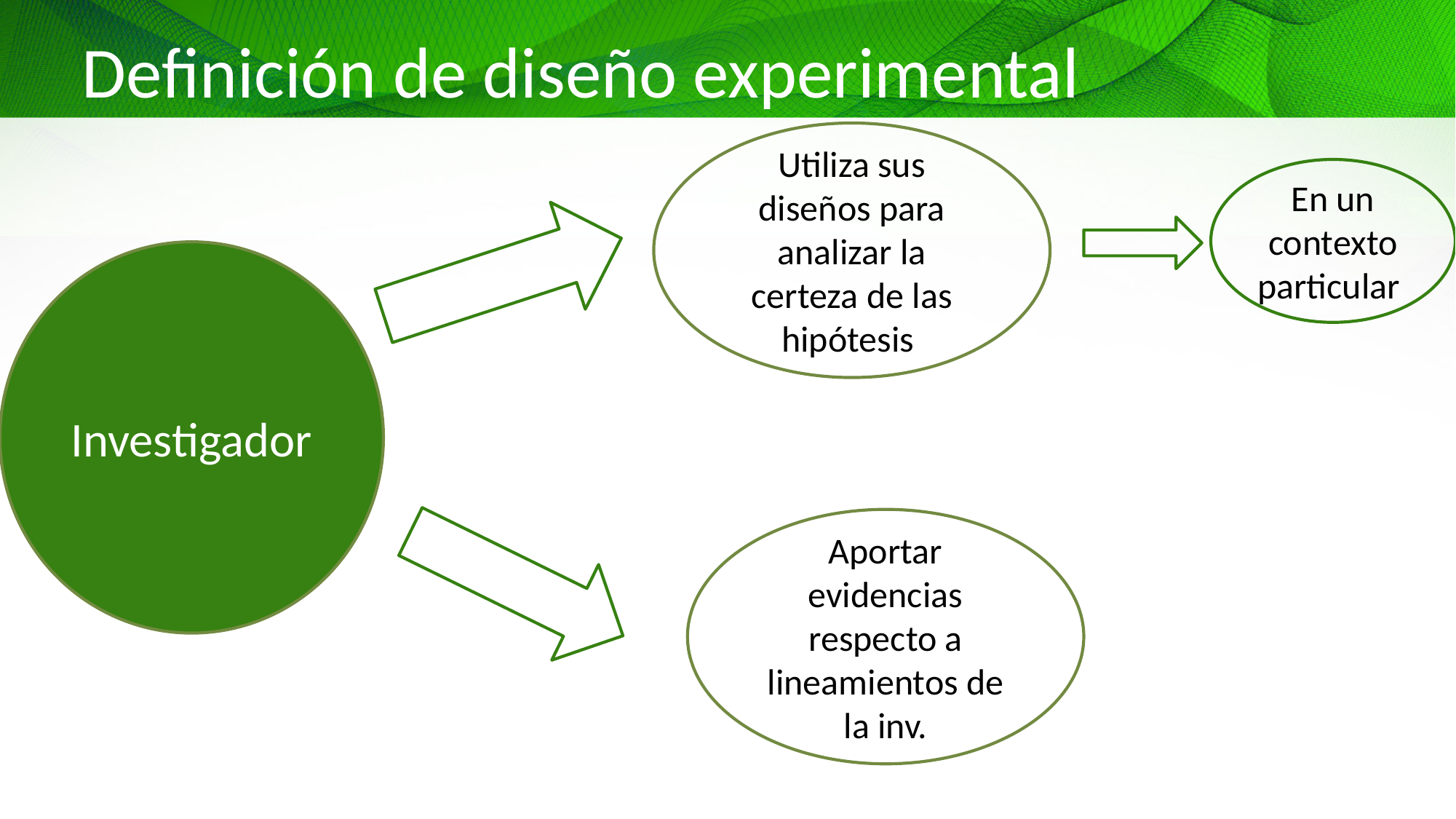

Definición de diseño experimental
Utiliza sus diseños para analizar la certeza de las hipótesis
En un contexto particular

Investigador
Aportar evidencias respecto a lineamientos de la inv.